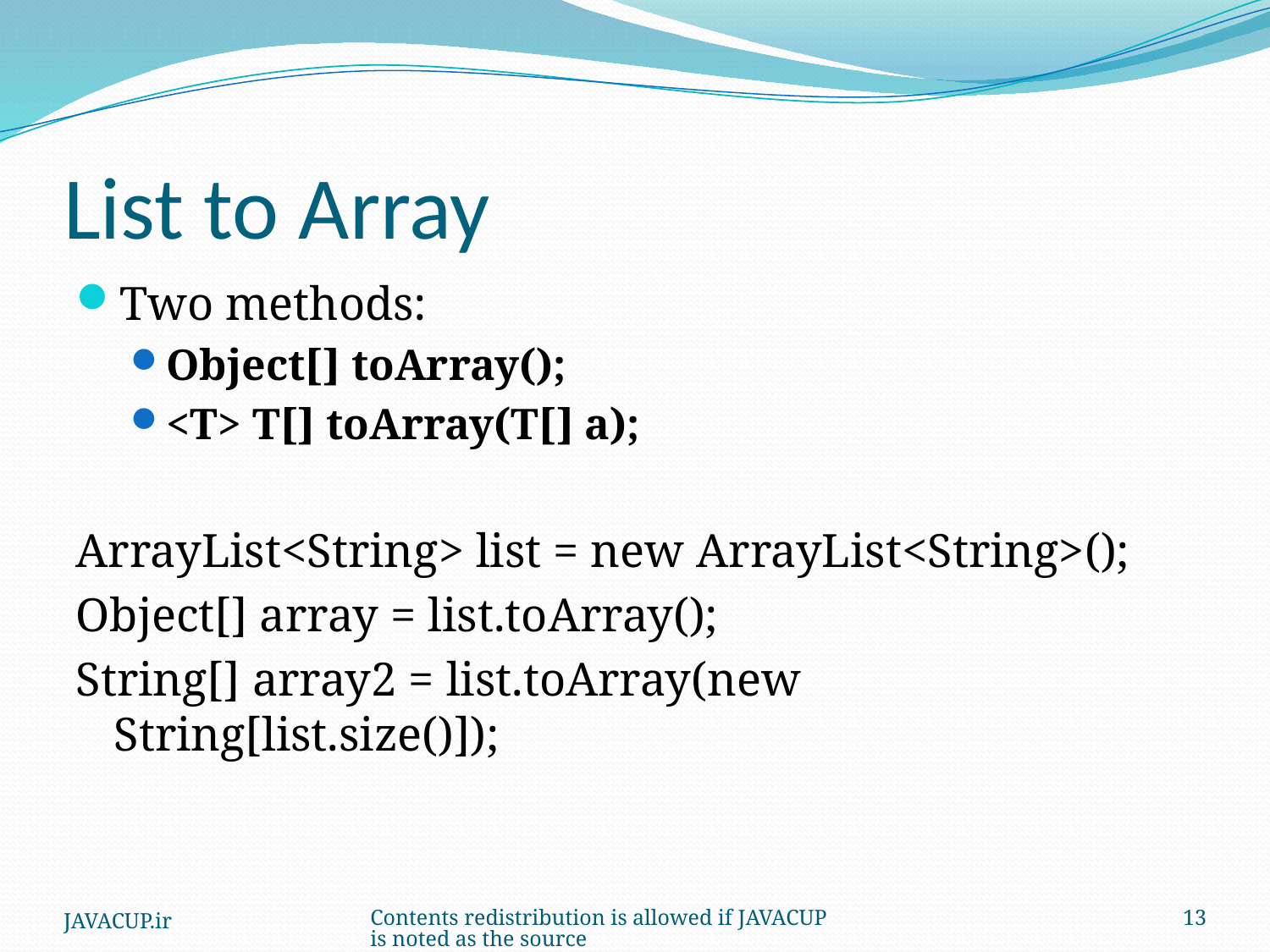

# List to Array
Two methods:
Object[] toArray();
<T> T[] toArray(T[] a);

ArrayList<String> list = new ArrayList<String>();
Object[] array = list.toArray();
String[] array2 = list.toArray(new String[list.size()]);

JAVACUP.ir
Contents redistribution is allowed if JAVACUP is noted as the source
13